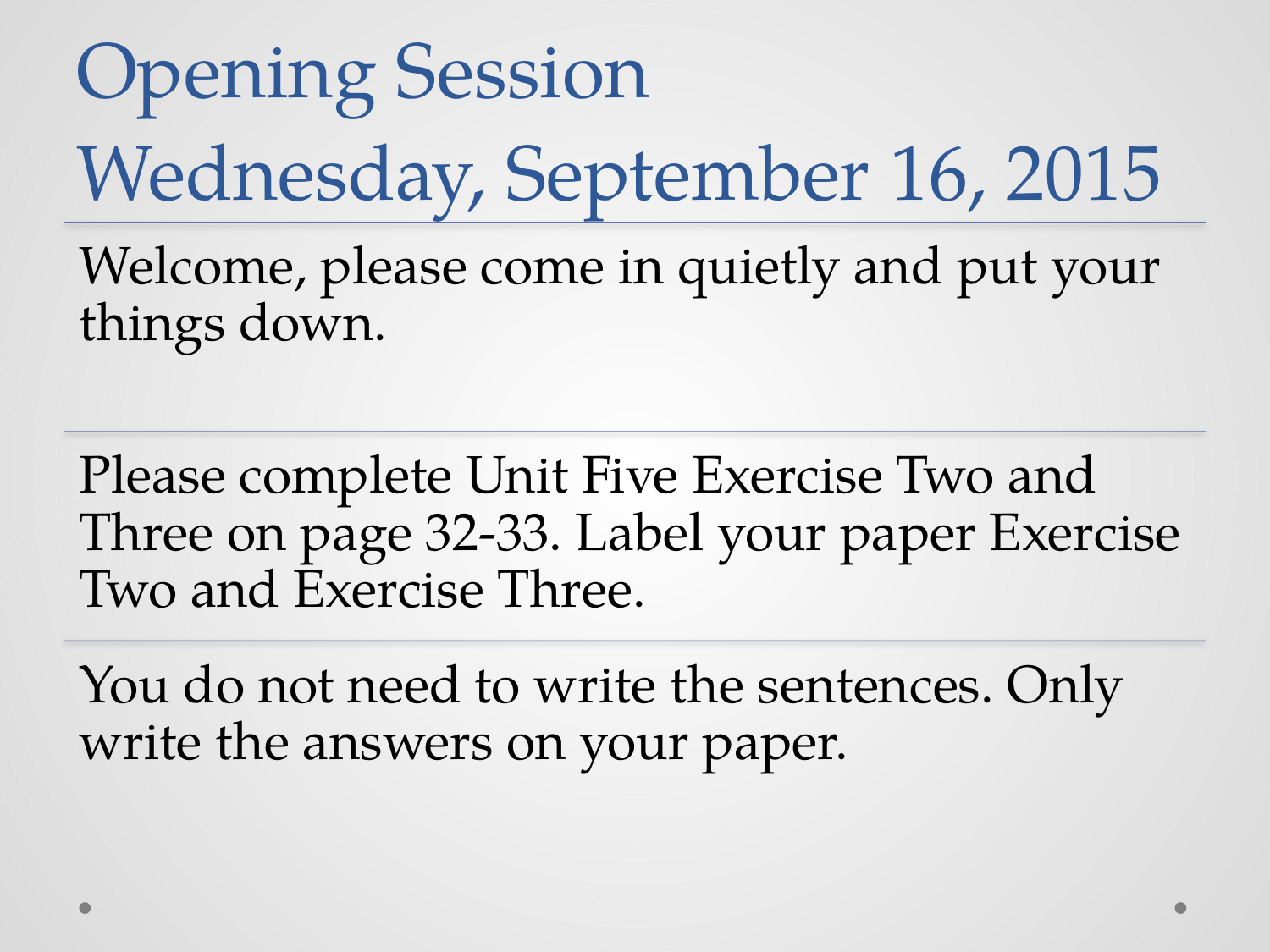

# Opening Session Wednesday, September 16, 2015
Welcome, please come in quietly and put your things down.
Please complete Unit Five Exercise Two and Three on page 32-33. Label your paper Exercise Two and Exercise Three.
You do not need to write the sentences. Only write the answers on your paper.